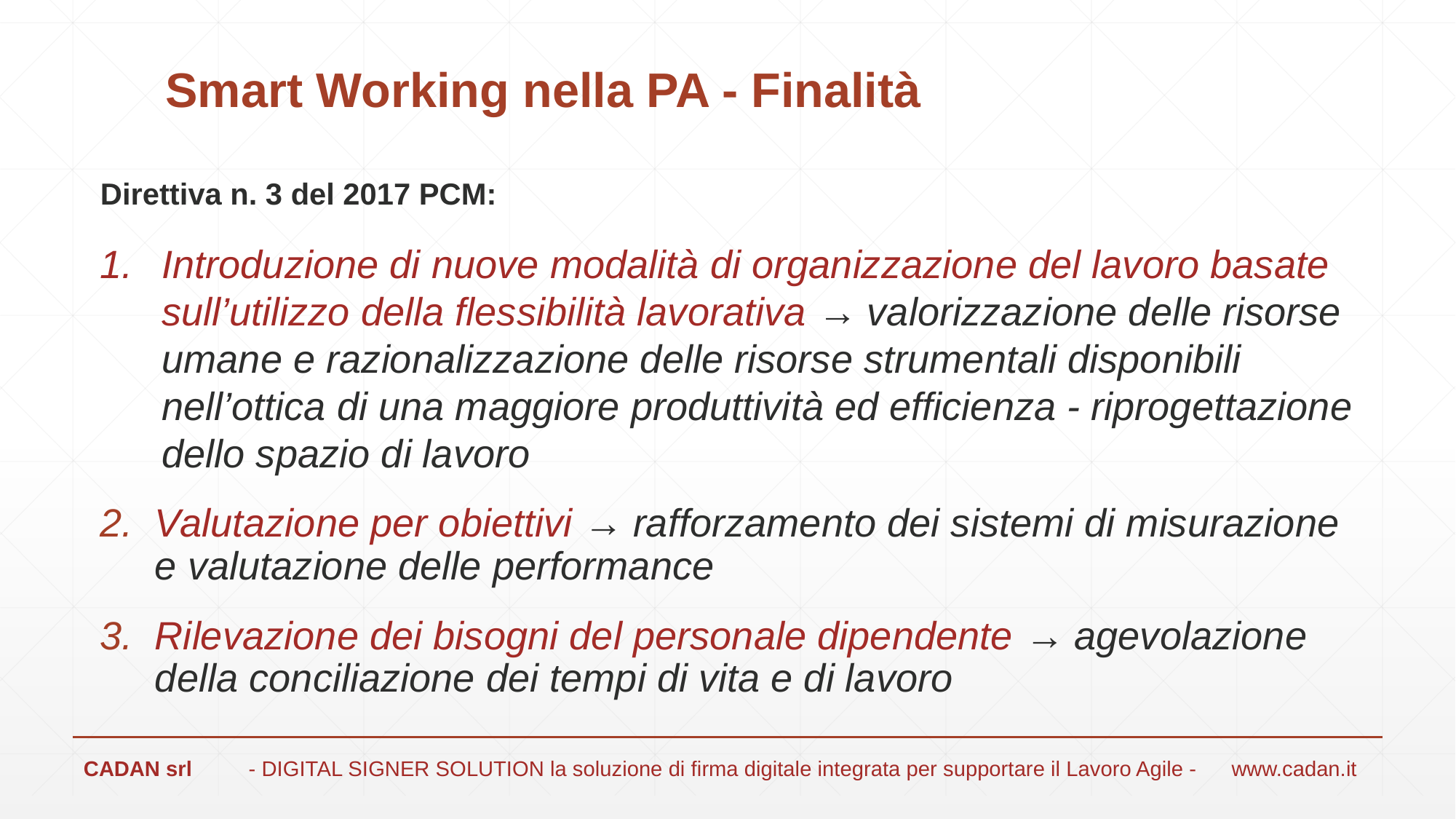

# Smart Working nella PA - Finalità
Direttiva n. 3 del 2017 PCM:
Introduzione di nuove modalità di organizzazione del lavoro basate sull’utilizzo della flessibilità lavorativa → valorizzazione delle risorse umane e razionalizzazione delle risorse strumentali disponibili nell’ottica di una maggiore produttività ed efficienza - riprogettazione dello spazio di lavoro
Valutazione per obiettivi → rafforzamento dei sistemi di misurazione e valutazione delle performance
Rilevazione dei bisogni del personale dipendente → agevolazione della conciliazione dei tempi di vita e di lavoro
CADAN srl 	- DIGITAL SIGNER SOLUTION la soluzione di firma digitale integrata per supportare il Lavoro Agile - 	www.cadan.it